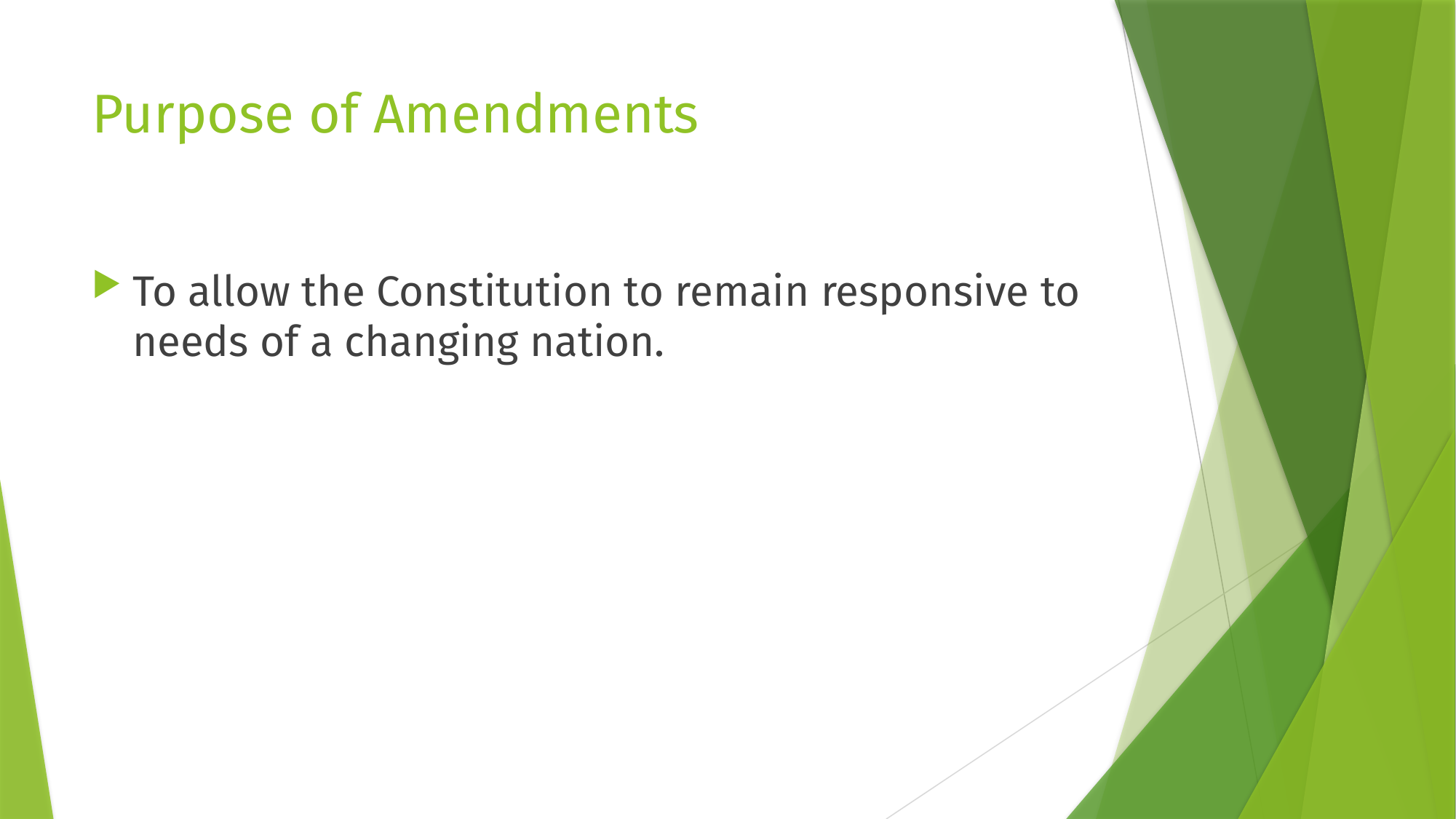

# Purpose of Amendments
To allow the Constitution to remain responsive to needs of a changing nation.